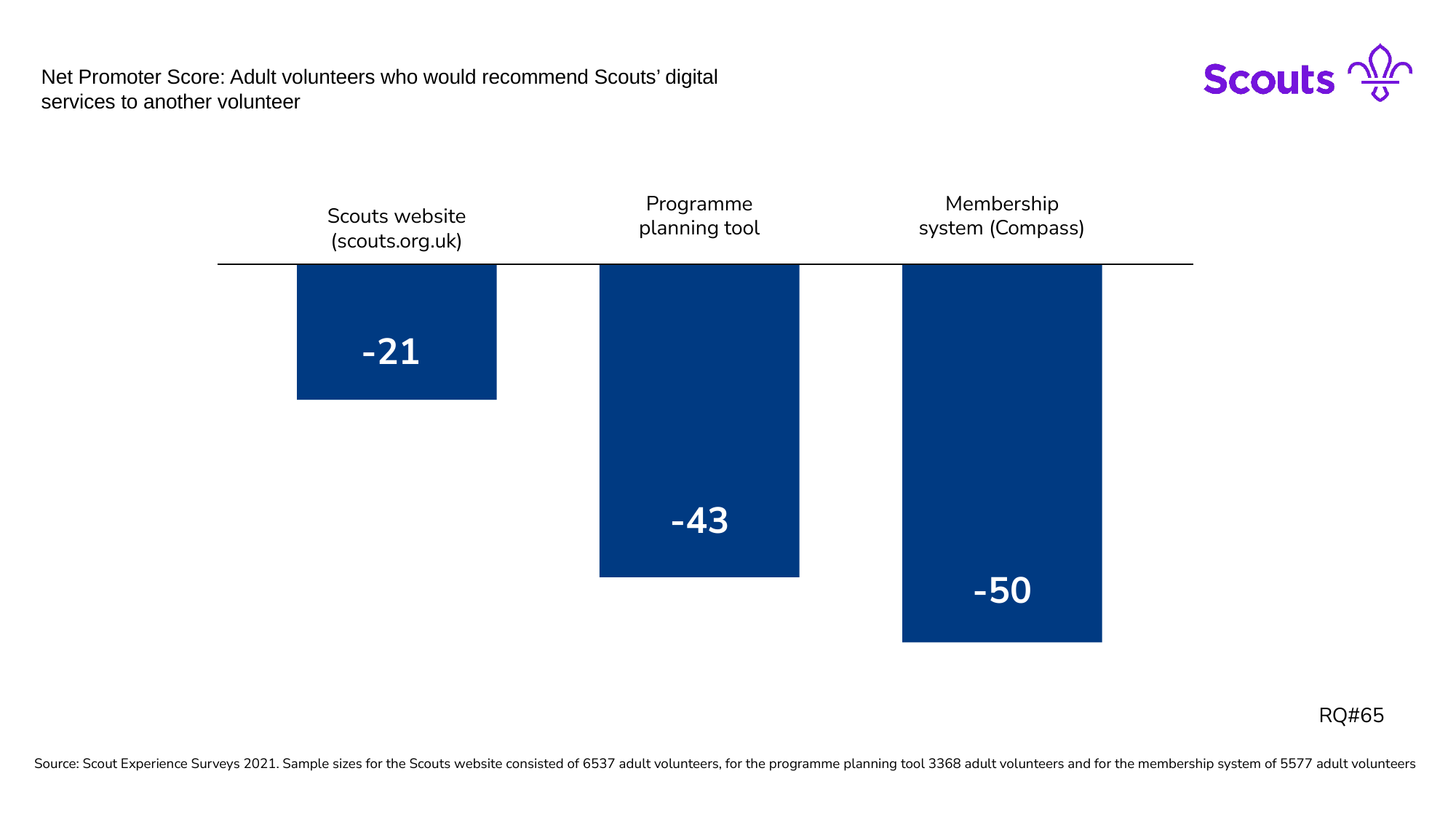

Net Promoter Score: Adult volunteers who would recommend Scouts’ digital services to another volunteer
Membership system (Compass)
Programme planning tool
Scouts website (scouts.org.uk)

-21
-43
-50
RQ#65
Source: Scout Experience Surveys 2021. Sample sizes for the Scouts website consisted of 6537 adult volunteers, for the programme planning tool 3368 adult volunteers and for the membership system of 5577 adult volunteers